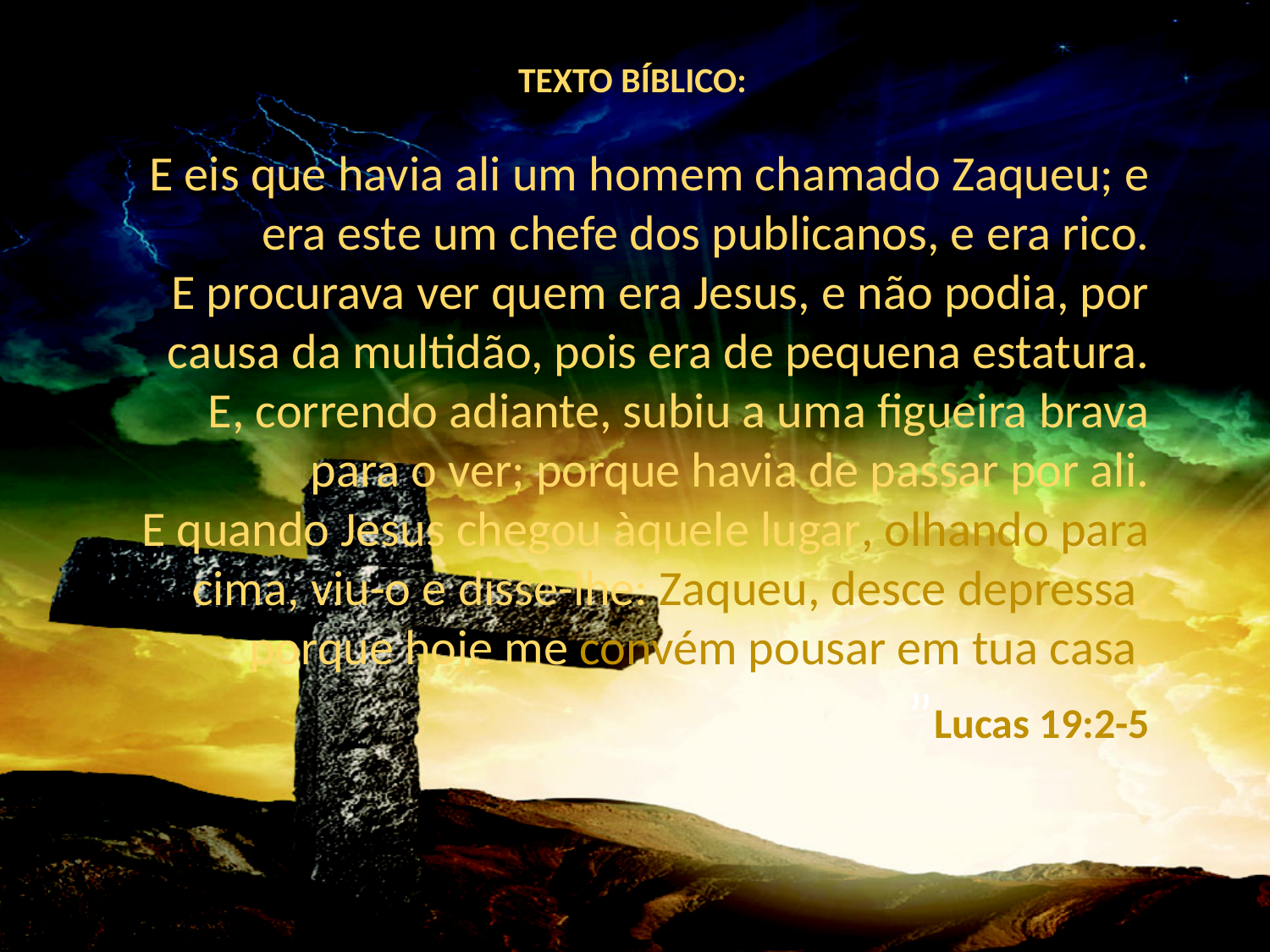

TEXTO BÍBLICO:

E eis que havia ali um homem chamado Zaqueu; e era este um chefe dos publicanos, e era rico.
E procurava ver quem era Jesus, e não podia, por causa da multidão, pois era de pequena estatura.
E, correndo adiante, subiu a uma figueira brava para o ver; porque havia de passar por ali.
E quando Jesus chegou àquele lugar, olhando para cima, viu-o e disse-lhe: Zaqueu, desce depressa, porque hoje me convém pousar em tua casa.
”Lucas 19:2-5